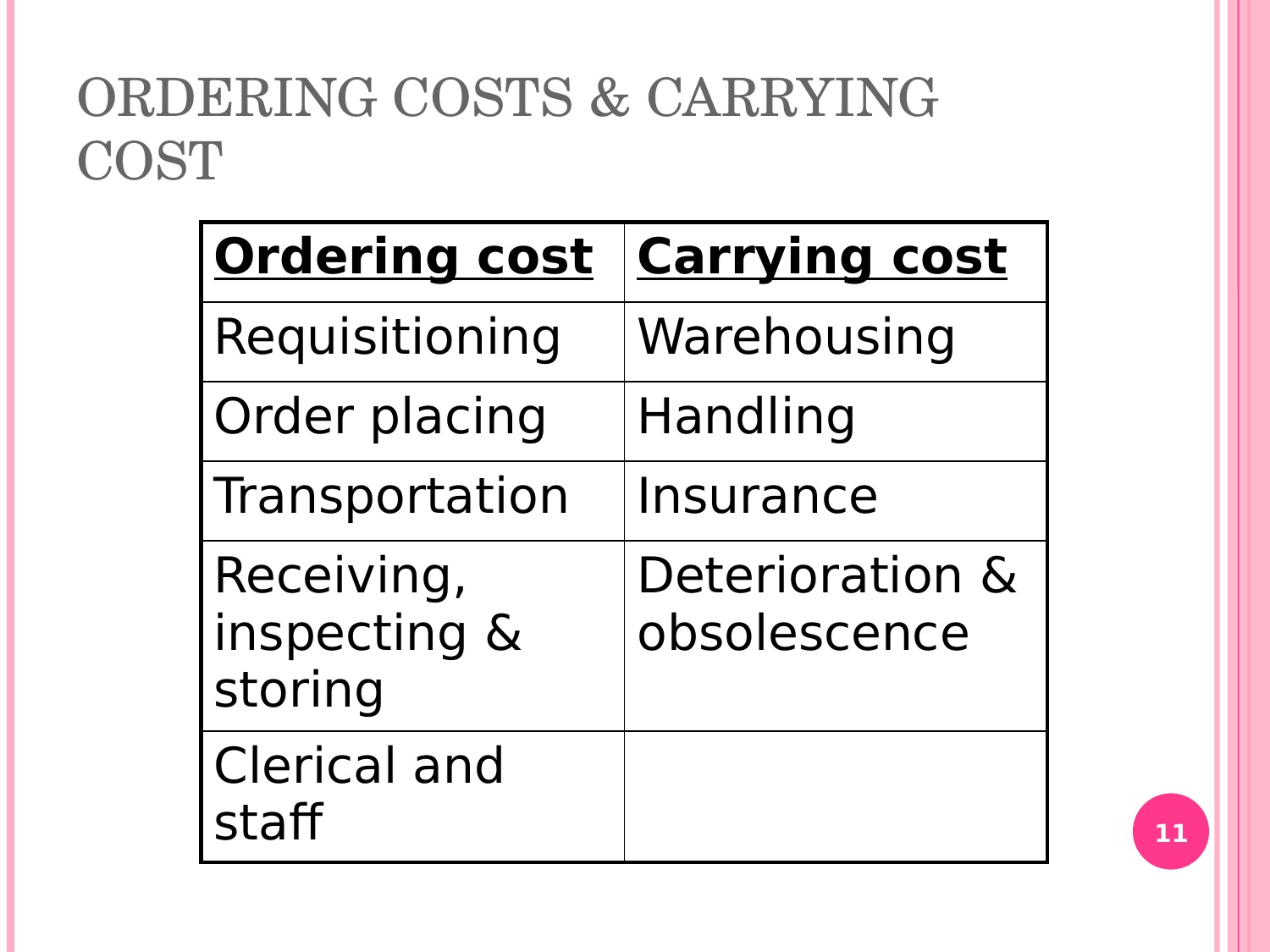

ORDERING COSTS & CARRYING COST
| Ordering cost | Carrying cost |
| --- | --- |
| Requisitioning | Warehousing |
| Order placing | Handling |
| Transportation | Insurance |
| Receiving, inspecting & storing | Deterioration & obsolescence |
| Clerical and staff |  |
11